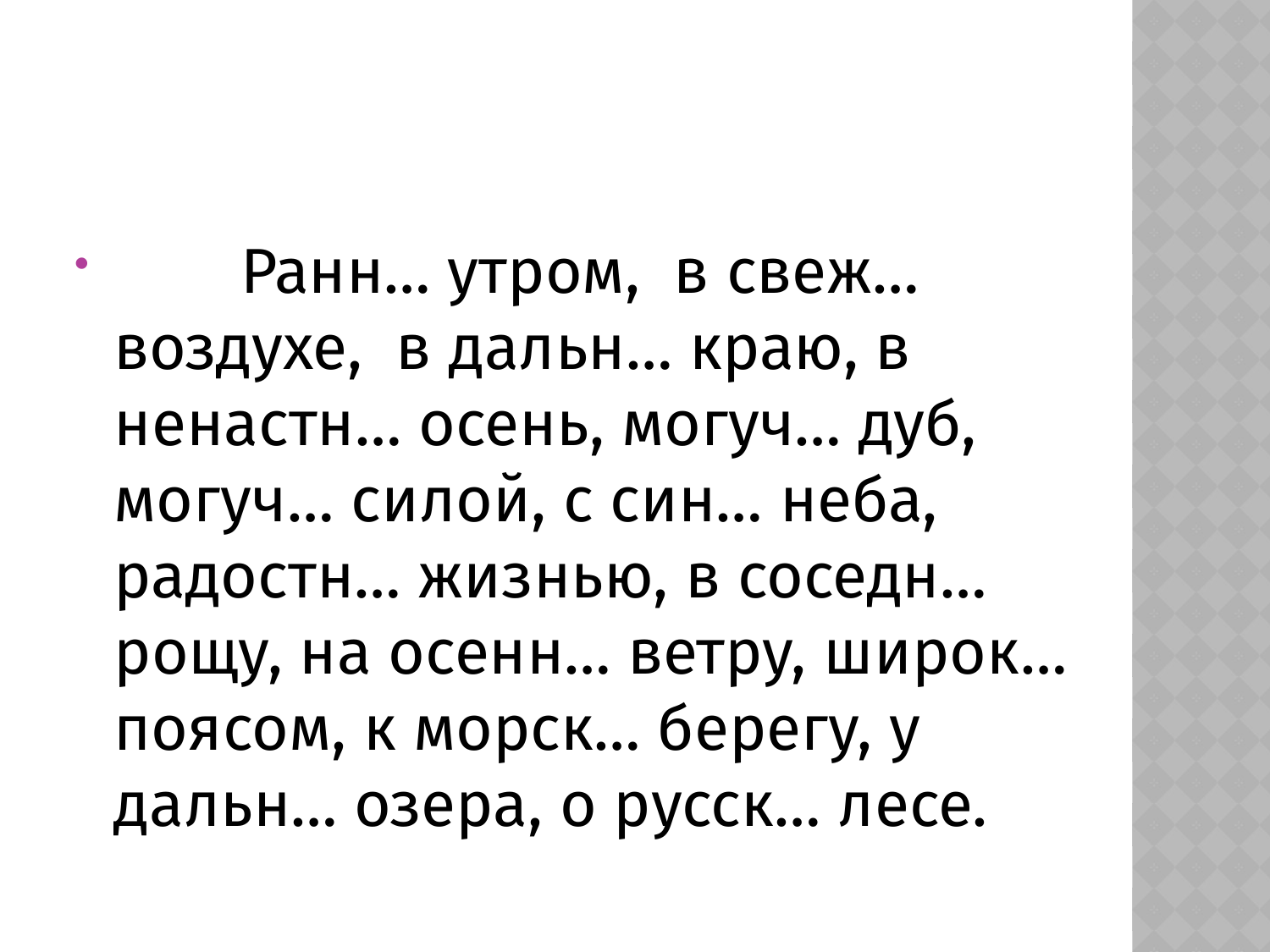

#
	Ранн… утром,  в свеж… воздухе,  в дальн… краю, в ненастн… осень, могуч… дуб,  могуч… силой, с син… неба, радостн… жизнью, в соседн…рощу, на осенн… ветру, широк… поясом, к морск… берегу, у дальн… озера, о русск… лесе.